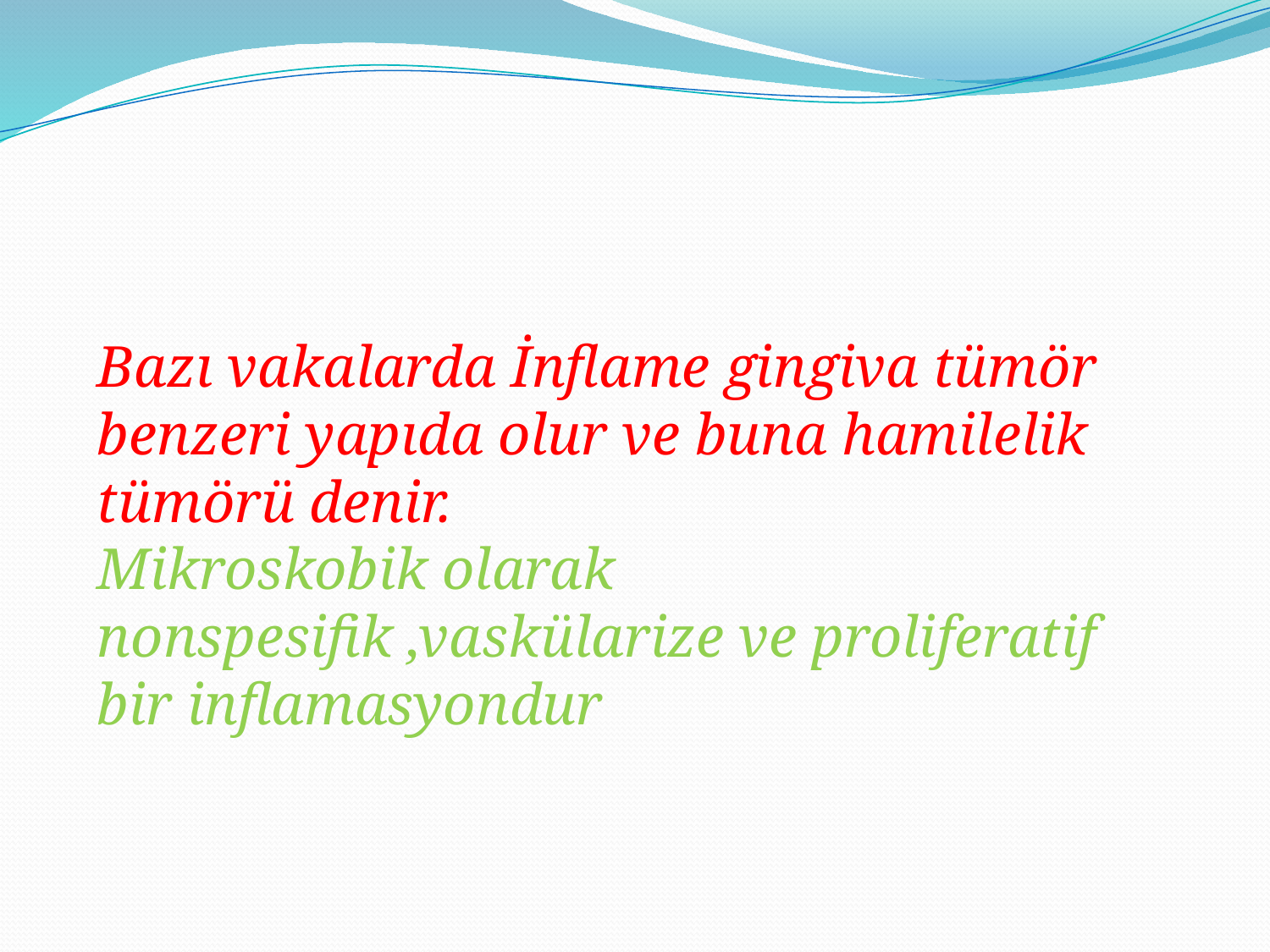

#

Bazı vakalarda İnflame gingiva tümör benzeri yapıda olur ve buna hamilelik tümörü denir.
Mikroskobik olarak nonspesifik ,vaskülarize ve proliferatif bir inflamasyondur